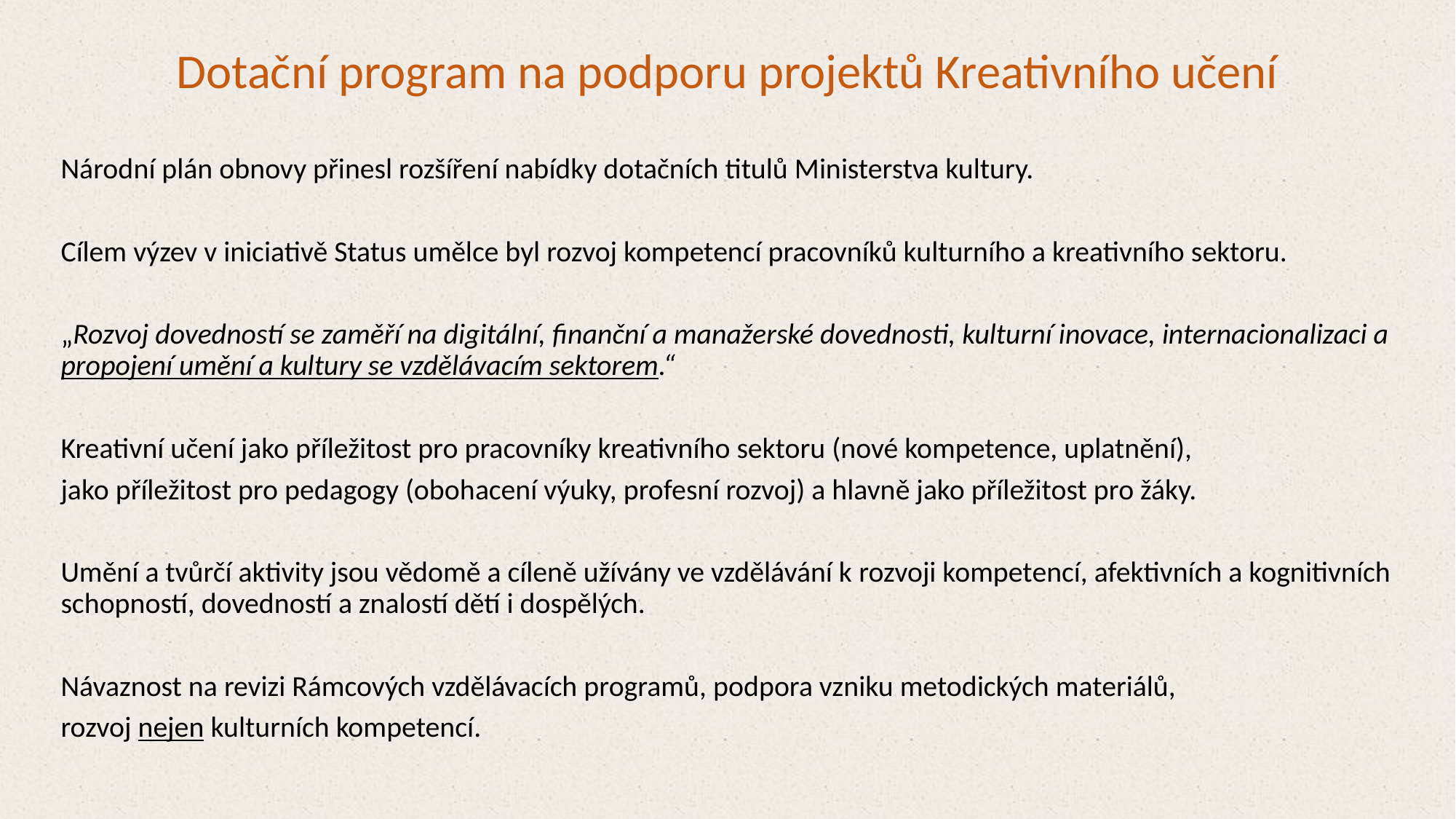

# Dotační program na podporu projektů Kreativního učení

Národní plán obnovy přinesl rozšíření nabídky dotačních titulů Ministerstva kultury.

Cílem výzev v iniciativě Status umělce byl rozvoj kompetencí pracovníků kulturního a kreativního sektoru.

„Rozvoj dovedností se zaměří na digitální, finanční a manažerské dovednosti, kulturní inovace, internacionalizaci a propojení umění a kultury se vzdělávacím sektorem.“

Kreativní učení jako příležitost pro pracovníky kreativního sektoru (nové kompetence, uplatnění),
jako příležitost pro pedagogy (obohacení výuky, profesní rozvoj) a hlavně jako příležitost pro žáky.

Umění a tvůrčí aktivity jsou vědomě a cíleně užívány ve vzdělávání k rozvoji kompetencí, afektivních a kognitivních schopností, dovedností a znalostí dětí i dospělých.

Návaznost na revizi Rámcových vzdělávacích programů, podpora vzniku metodických materiálů,
rozvoj nejen kulturních kompetencí.